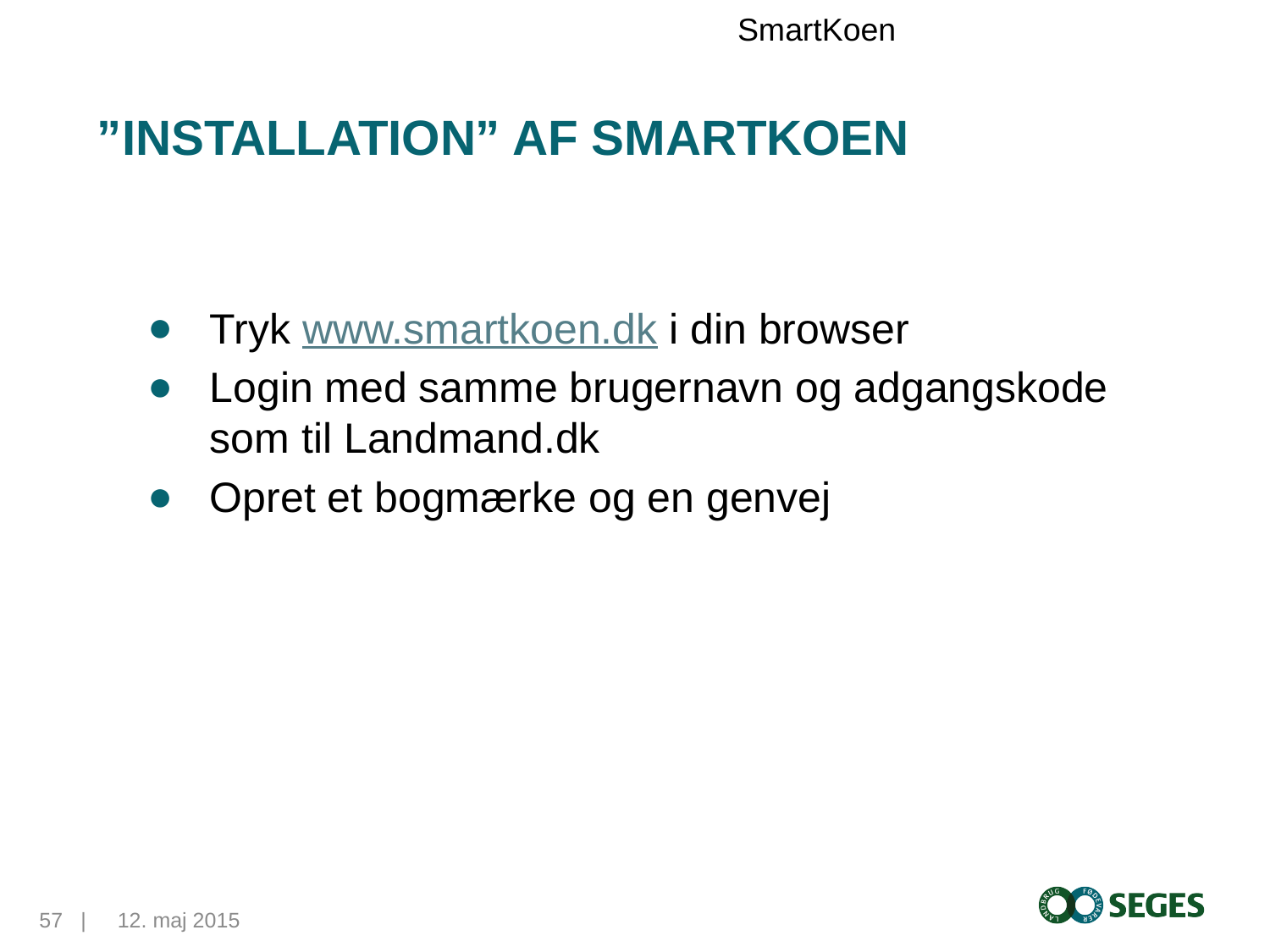

SmartKoen
# ”Installation” af Smartkoen
Tryk www.smartkoen.dk i din browser
Login med samme brugernavn og adgangskode som til Landmand.dk
Opret et bogmærke og en genvej
57...|
12. maj 2015